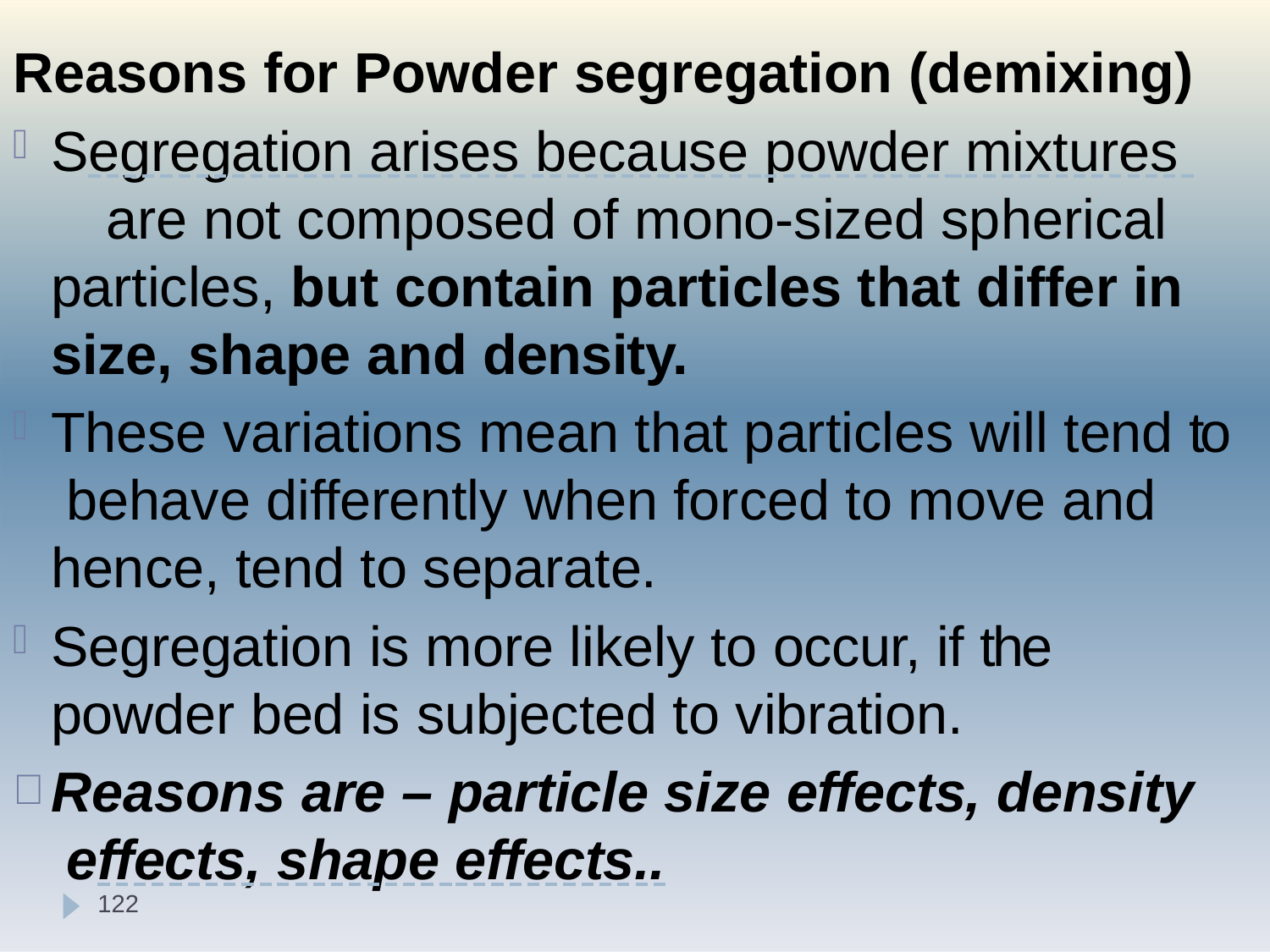

Reasons for Powder segregation (demixing)
Segregation arises because powder mixtures 	 are not composed of mono-sized spherical  particles, but contain particles that differ in  size, shape and density.
These variations mean that particles will tend to  behave differently when forced to move and  hence, tend to separate.
Segregation is more likely to occur, if the  powder bed is subjected to vibration.
Reasons are – particle size effects, density  effects, shape effects..
122